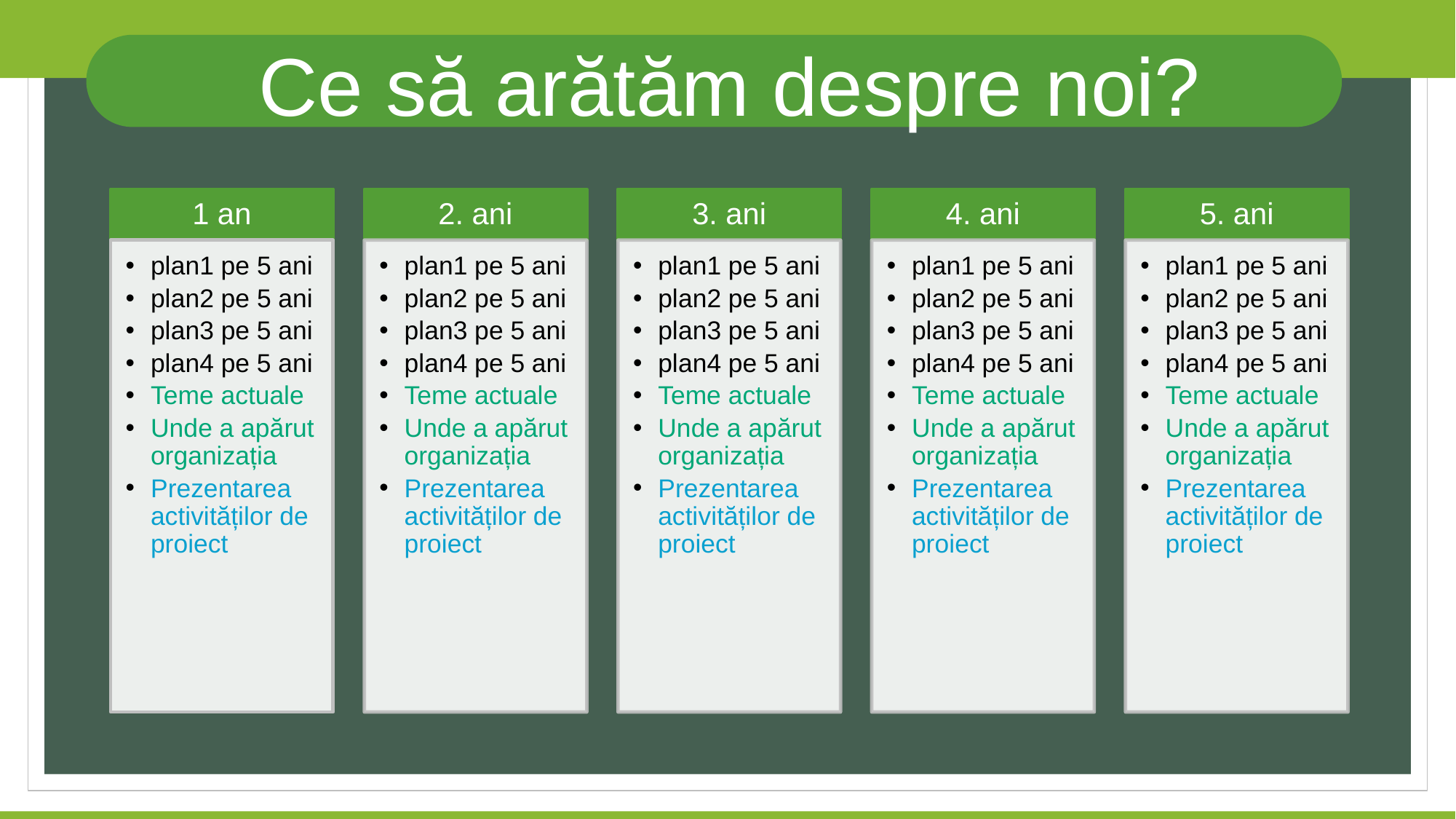

Ce să arătăm despre noi?

1 an

2. ani

3. ani

4. ani

5. ani

plan1 pe 5 ani
plan2 pe 5 ani
plan3 pe 5 ani
plan4 pe 5 ani
Teme actuale
Unde a apărut organizația
Prezentarea activităților de proiect

plan1 pe 5 ani
plan2 pe 5 ani
plan3 pe 5 ani
plan4 pe 5 ani
Teme actuale
Unde a apărut organizația
Prezentarea activităților de proiect

plan1 pe 5 ani
plan2 pe 5 ani
plan3 pe 5 ani
plan4 pe 5 ani
Teme actuale
Unde a apărut organizația
Prezentarea activităților de proiect

plan1 pe 5 ani
plan2 pe 5 ani
plan3 pe 5 ani
plan4 pe 5 ani
Teme actuale
Unde a apărut organizația
Prezentarea activităților de proiect

plan1 pe 5 ani
plan2 pe 5 ani
plan3 pe 5 ani
plan4 pe 5 ani
Teme actuale
Unde a apărut organizația
Prezentarea activităților de proiect